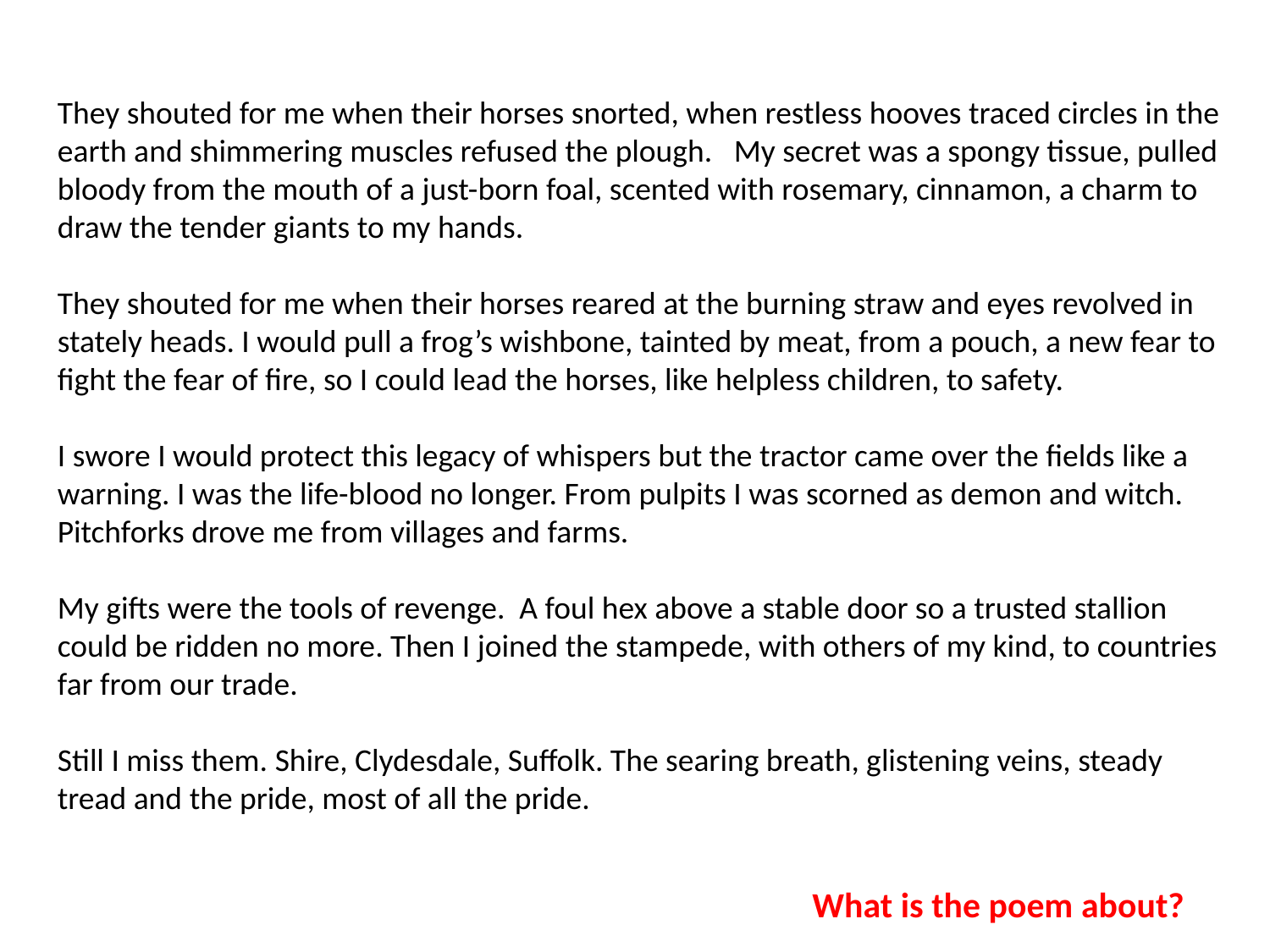

They shouted for me when their horses snorted, when restless hooves traced circles in the earth and shimmering muscles refused the plough.   My secret was a spongy tissue, pulled bloody from the mouth of a just-born foal, scented with rosemary, cinnamon, a charm to draw the tender giants to my hands.

They shouted for me when their horses reared at the burning straw and eyes revolved in stately heads. I would pull a frog’s wishbone, tainted by meat, from a pouch, a new fear to fight the fear of fire, so I could lead the horses, like helpless children, to safety.

I swore I would protect this legacy of whispers but the tractor came over the fields like a warning. I was the life-blood no longer. From pulpits I was scorned as demon and witch. Pitchforks drove me from villages and farms.

My gifts were the tools of revenge.  A foul hex above a stable door so a trusted stallion could be ridden no more. Then I joined the stampede, with others of my kind, to countries far from our trade.

Still I miss them. Shire, Clydesdale, Suffolk. The searing breath, glistening veins, steady tread and the pride, most of all the pride.
What is the poem about?